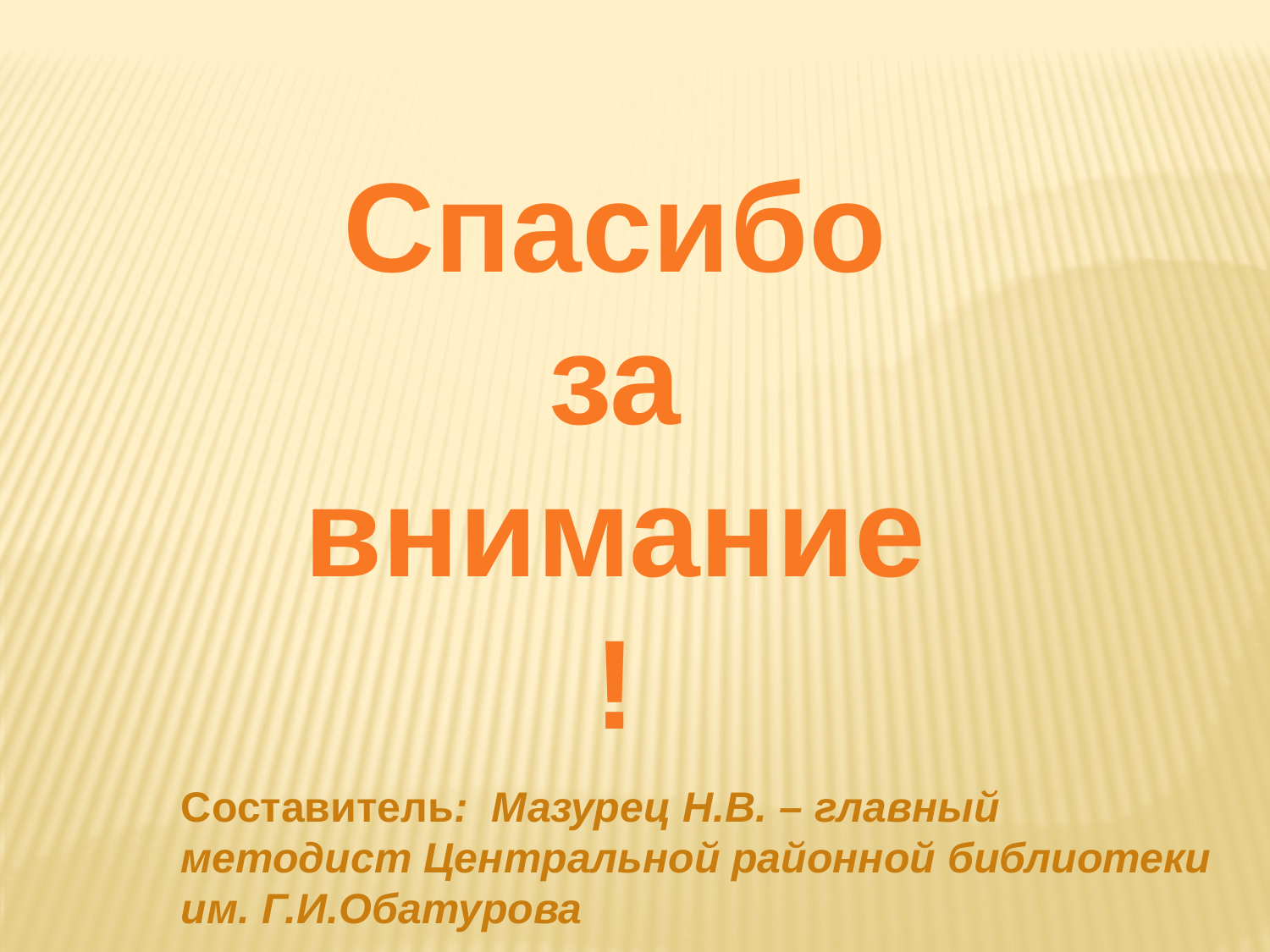

Спасибо
за
внимание!
Составитель:  Мазурец Н.В. – главный методист Центральной районной библиотеки им. Г.И.Обатурова